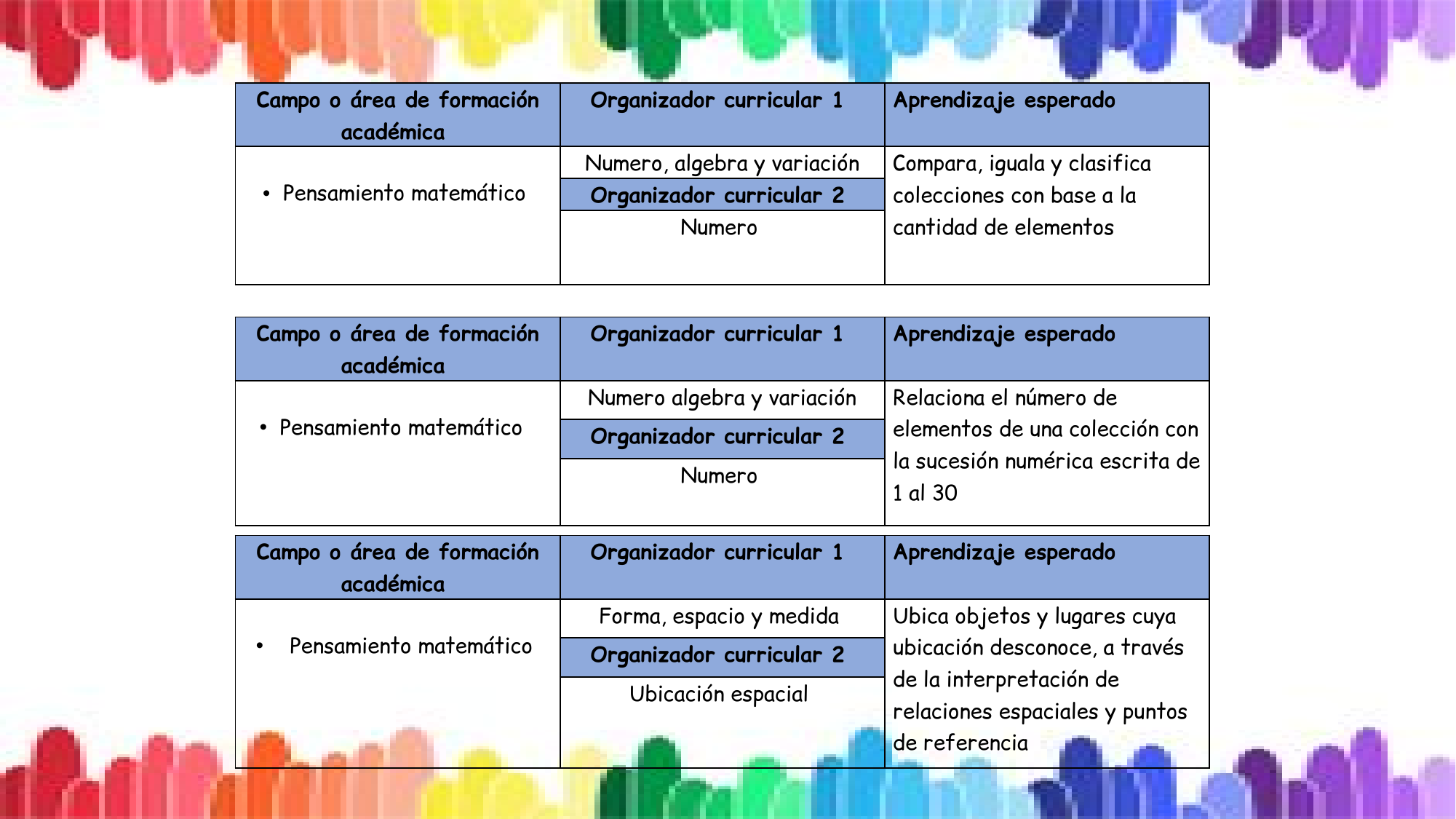

| Campo o área de formación académica | Organizador curricular 1 | Aprendizaje esperado |
| --- | --- | --- |
| Pensamiento matemático | Numero, algebra y variación | Compara, iguala y clasifica colecciones con base a la cantidad de elementos |
|  | Organizador curricular 2 |  |
|  | Numero |  |
| Campo o área de formación académica | Organizador curricular 1 | Aprendizaje esperado |
| --- | --- | --- |
| Pensamiento matemático | Numero algebra y variación | Relaciona el número de elementos de una colección con la sucesión numérica escrita de 1 al 30 |
|  | Organizador curricular 2 |  |
|  | Numero |  |
| Campo o área de formación académica | Organizador curricular 1 | Aprendizaje esperado |
| --- | --- | --- |
| Pensamiento matemático | Forma, espacio y medida | Ubica objetos y lugares cuya ubicación desconoce, a través de la interpretación de relaciones espaciales y puntos de referencia |
|  | Organizador curricular 2 |  |
|  | Ubicación espacial |  |